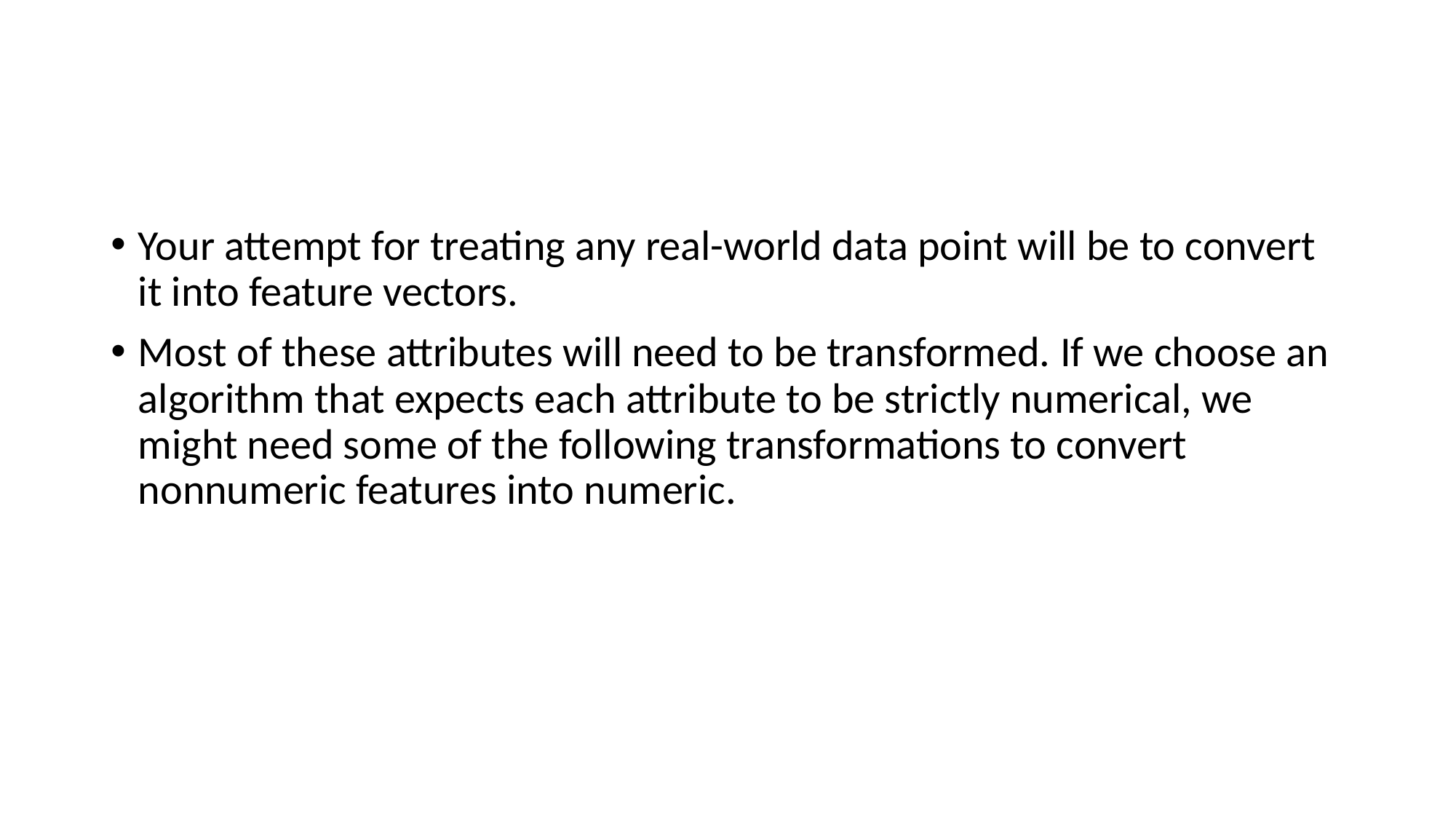

#
Your attempt for treating any real-world data point will be to convert it into feature vectors.
Most of these attributes will need to be transformed. If we choose an algorithm that expects each attribute to be strictly numerical, we might need some of the following transformations to convert nonnumeric features into numeric.